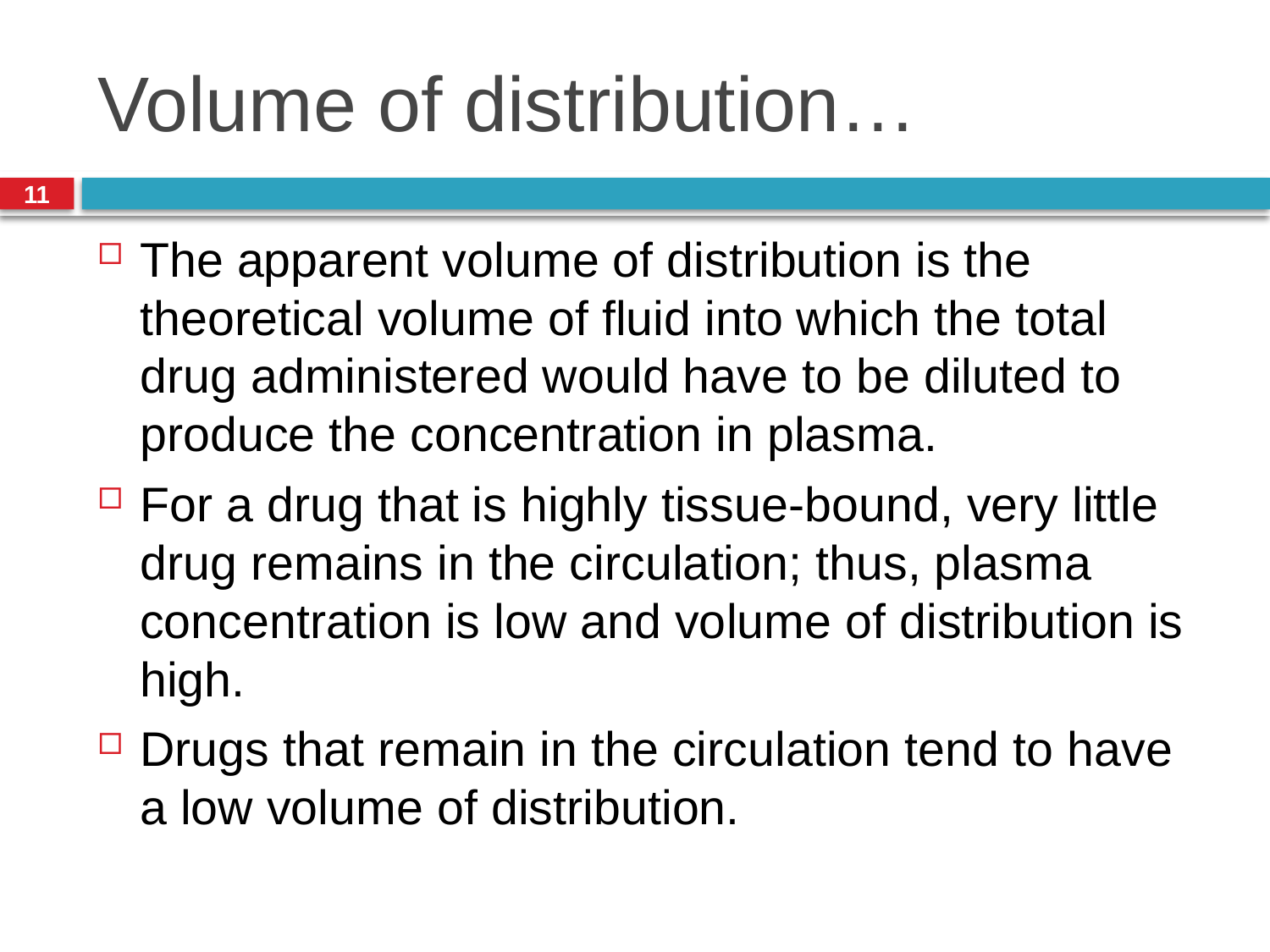

# Volume of distribution…
11
The apparent volume of distribution is the theoretical volume of fluid into which the total drug administered would have to be diluted to produce the concentration in plasma.
For a drug that is highly tissue-bound, very little drug remains in the circulation; thus, plasma concentration is low and volume of distribution is high.
Drugs that remain in the circulation tend to have a low volume of distribution.